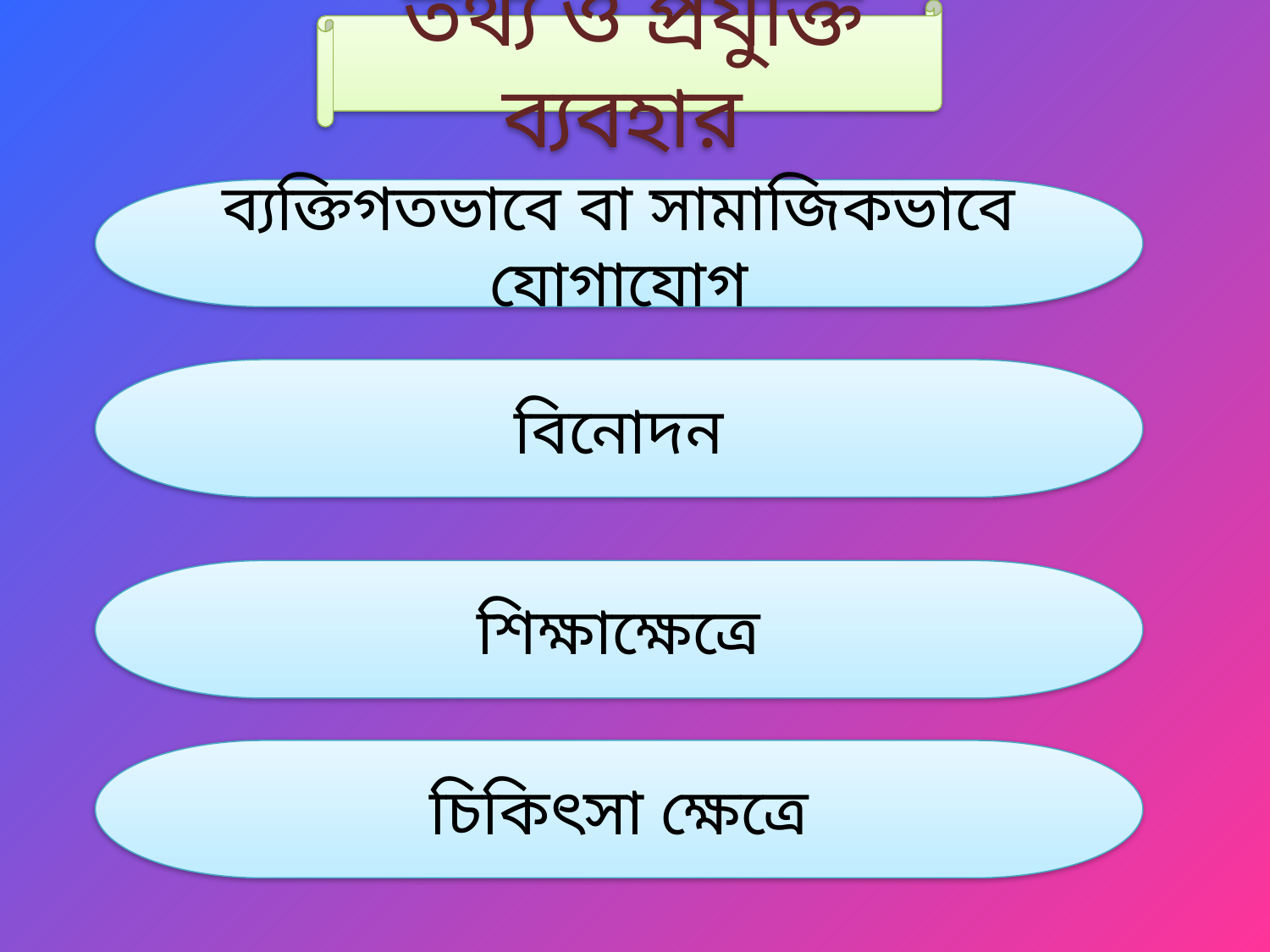

তথ্য ও প্রযুক্তি ব্যবহার
ব্যক্তিগতভাবে বা সামাজিকভাবে যোগাযোগ
বিনোদন
শিক্ষাক্ষেত্রে
চিকিৎসা ক্ষেত্রে